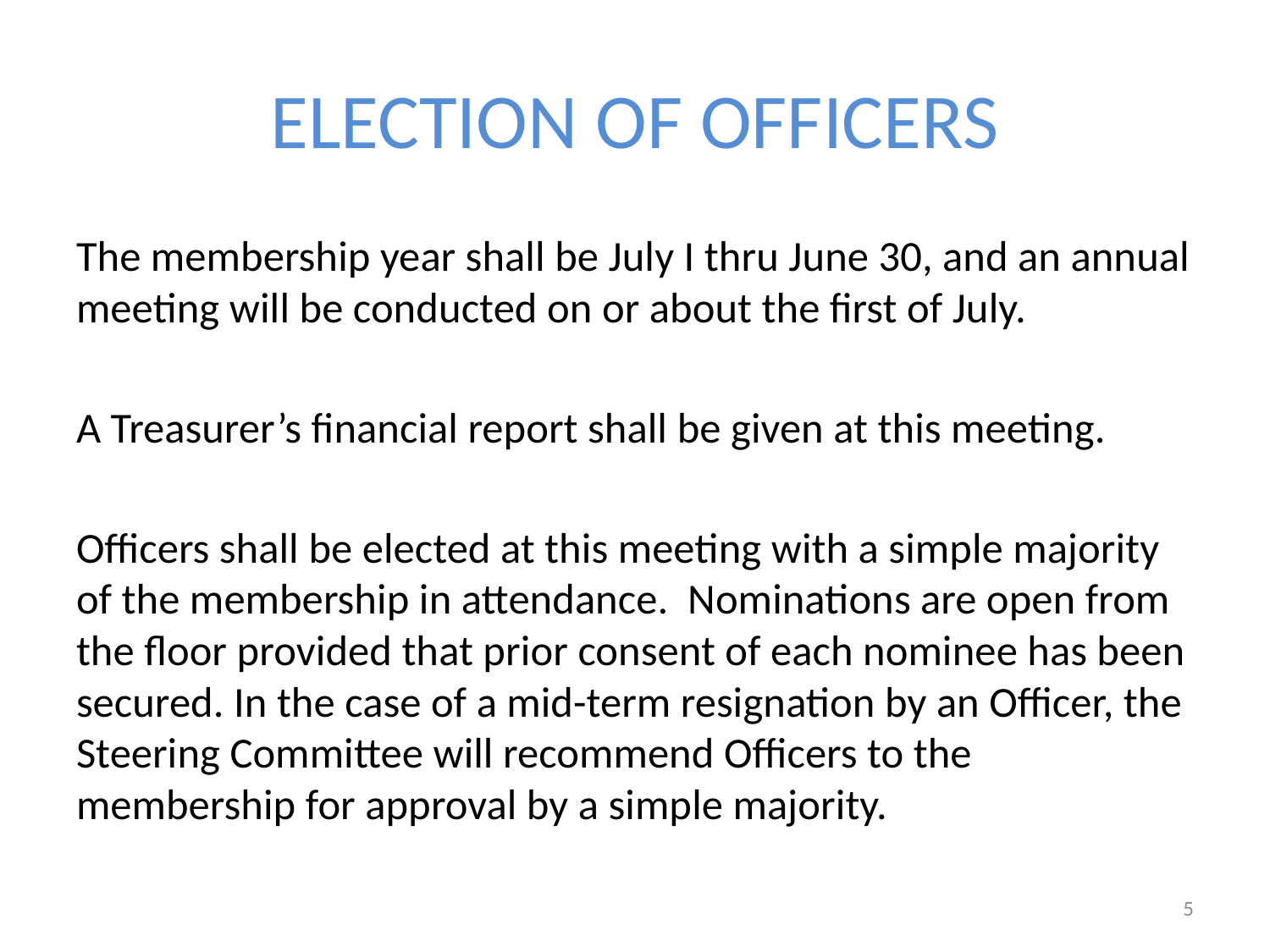

# ELECTION OF OFFICERS
The membership year shall be July I thru June 30, and an annual meeting will be conducted on or about the first of July.

A Treasurer’s financial report shall be given at this meeting.

Officers shall be elected at this meeting with a simple majority of the membership in attendance.  Nominations are open from the floor provided that prior consent of each nominee has been secured. In the case of a mid-term resignation by an Officer, the Steering Committee will recommend Officers to the membership for approval by a simple majority.

5